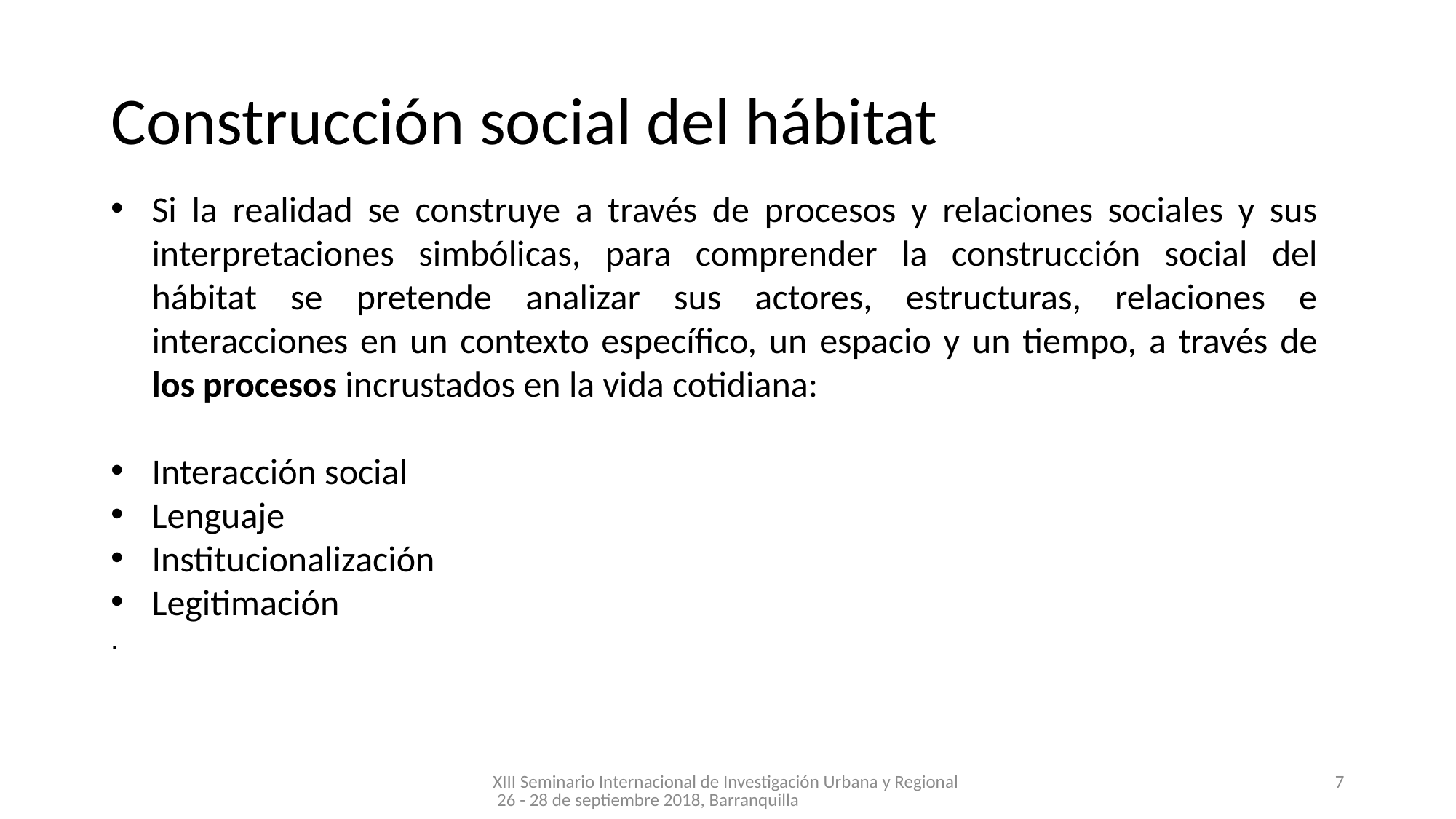

# Construcción social del hábitat
Si la realidad se construye a través de procesos y relaciones sociales y sus interpretaciones simbólicas, para comprender la construcción social del hábitat se pretende analizar sus actores, estructuras, relaciones e interacciones en un contexto específico, un espacio y un tiempo, a través de los procesos incrustados en la vida cotidiana:

Interacción social
Lenguaje
Institucionalización
Legitimación
.
XIII Seminario Internacional de Investigación Urbana y Regional 26 - 28 de septiembre 2018, Barranquilla
7